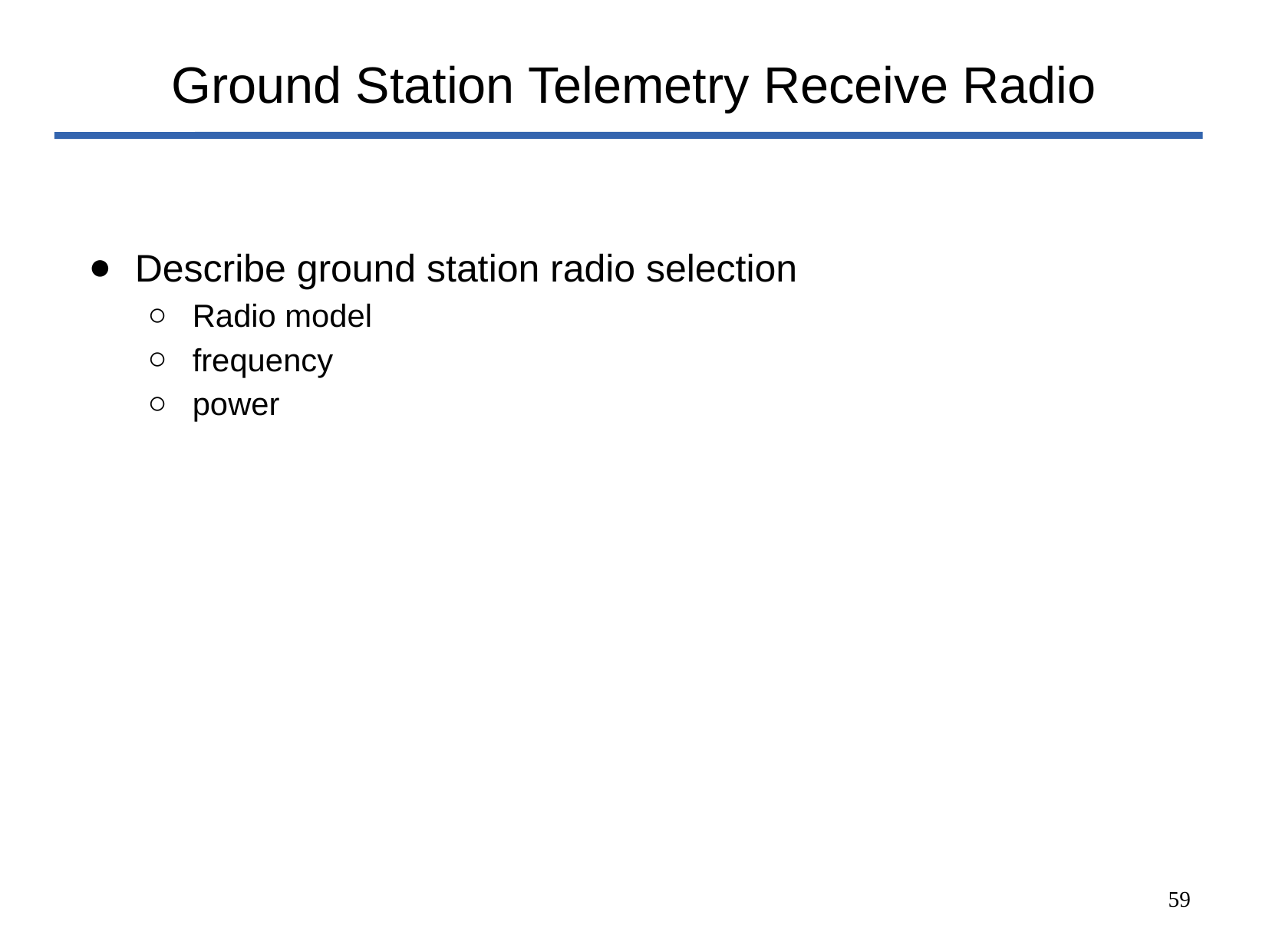

# Ground Station Telemetry Receive Radio
Describe ground station radio selection
Radio model
frequency
power

59